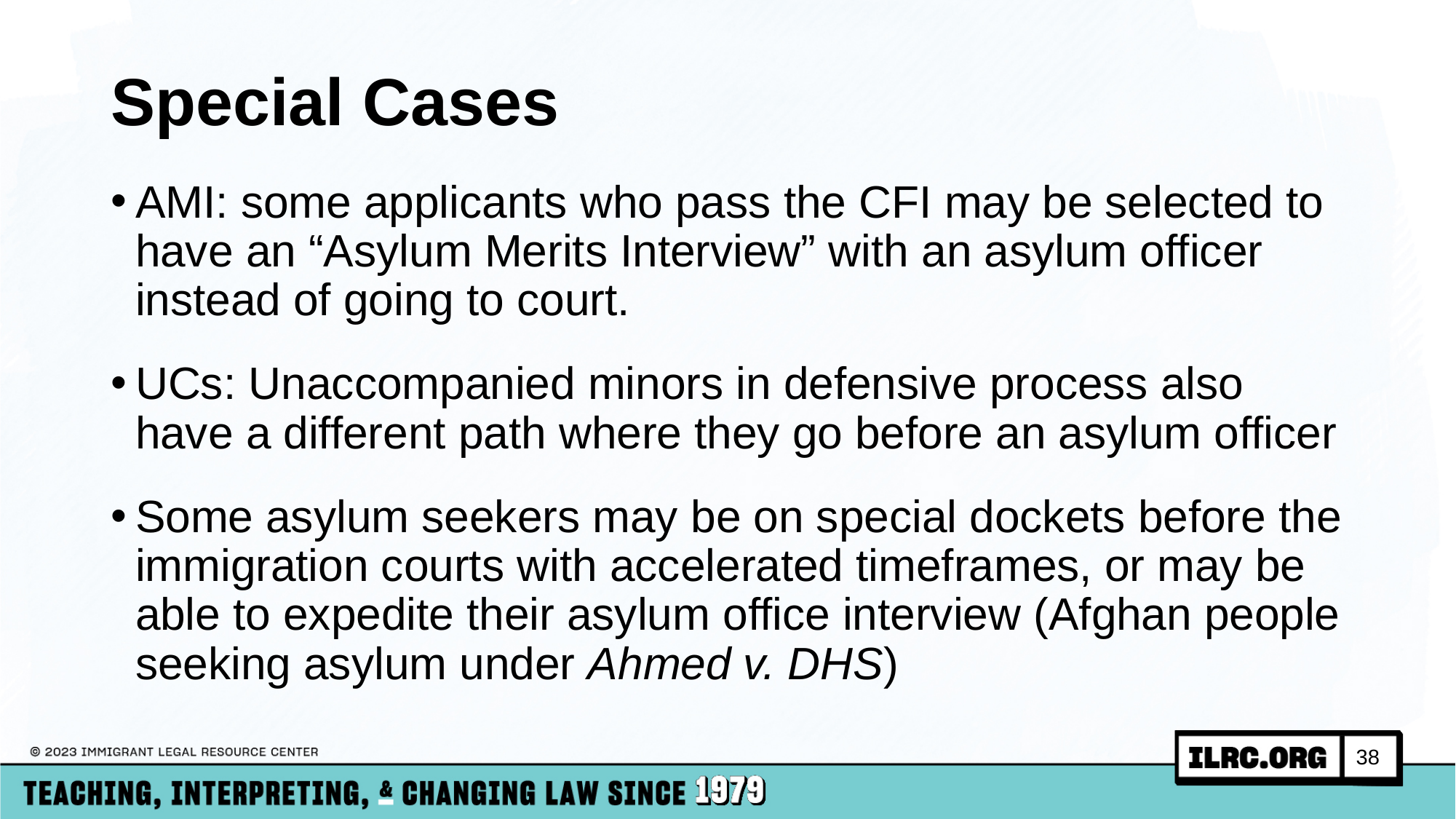

# Special Cases
AMI: some applicants who pass the CFI may be selected to have an “Asylum Merits Interview” with an asylum officer instead of going to court.
UCs: Unaccompanied minors in defensive process also have a different path where they go before an asylum officer
Some asylum seekers may be on special dockets before the immigration courts with accelerated timeframes, or may be able to expedite their asylum office interview (Afghan people seeking asylum under Ahmed v. DHS)

38